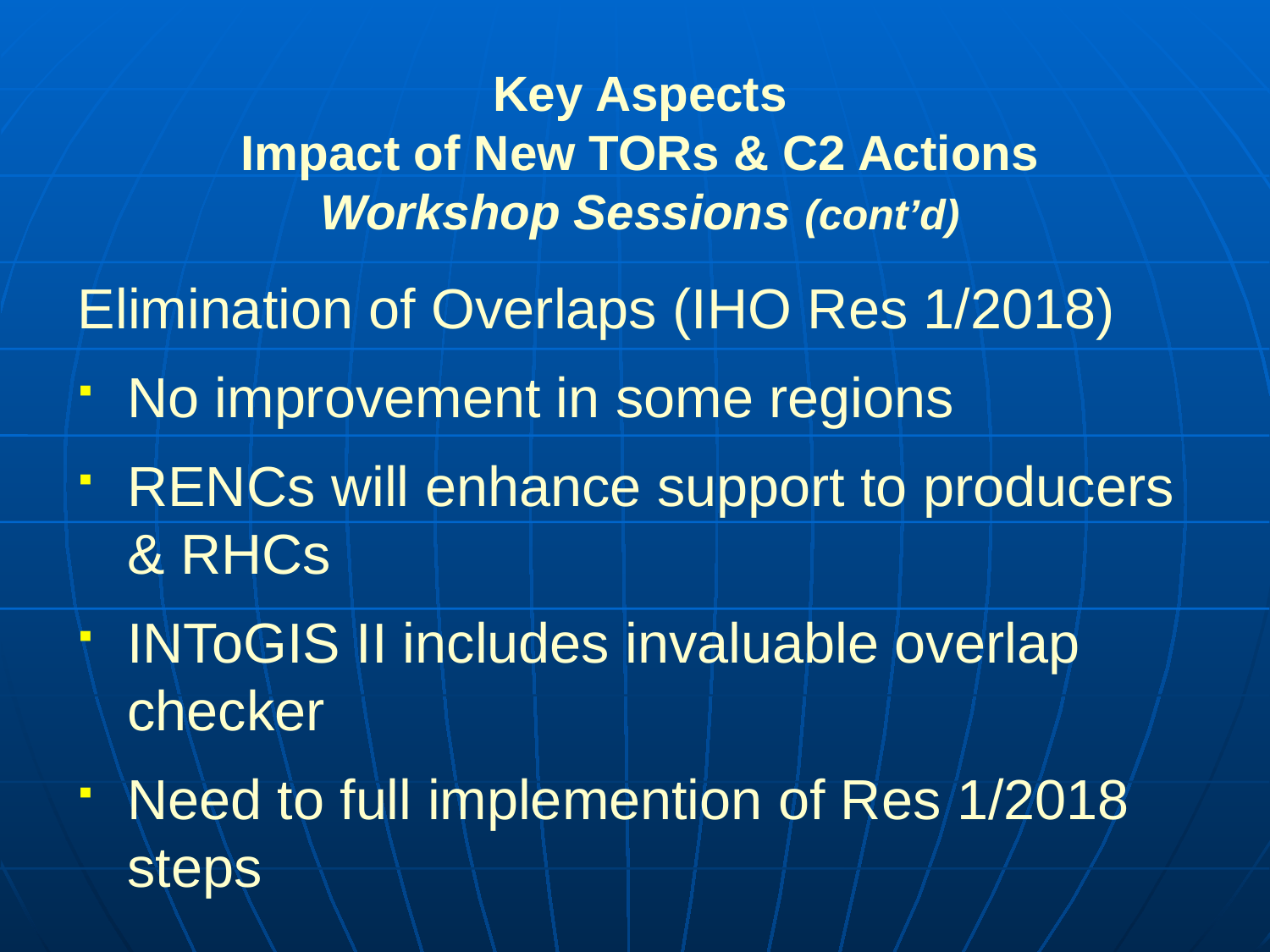

Key Aspects
Impact of New TORs & C2 Actions
Workshop Sessions (cont’d)
Elimination of Overlaps (IHO Res 1/2018)
No improvement in some regions
RENCs will enhance support to producers & RHCs
INToGIS II includes invaluable overlap checker
Need to full implemention of Res 1/2018 steps